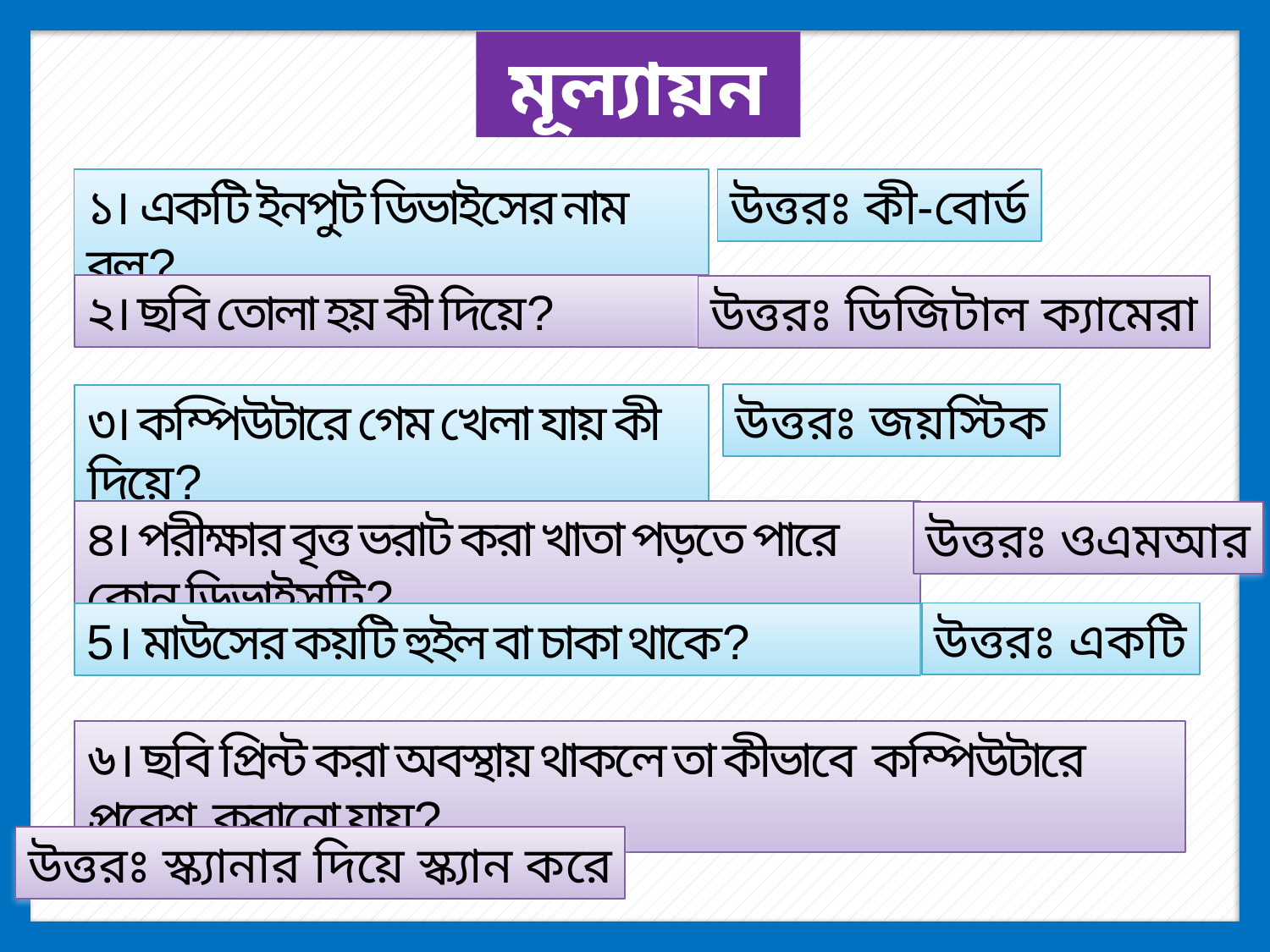

মূল্যায়ন
১। একটি ইনপুট ডিভাইসের নাম বল?
উত্তরঃ কী-বোর্ড
২। ছবি তোলা হয় কী দিয়ে?
উত্তরঃ ডিজিটাল ক্যামেরা
উত্তরঃ জয়স্টিক
৩। কম্পিউটারে গেম খেলা যায় কী দিয়ে?
৪। পরীক্ষার বৃত্ত ভরাট করা খাতা পড়তে পারে কোন ডিভাইসটি?
উত্তরঃ ওএমআর
উত্তরঃ একটি
5। মাউসের কয়টি হুইল বা চাকা থাকে?
৬। ছবি প্রিন্ট করা অবস্থায় থাকলে তা কীভাবে  কম্পিউটারে প্রবেশ  করানো যায়?
উত্তরঃ স্ক্যানার দিয়ে স্ক্যান করে